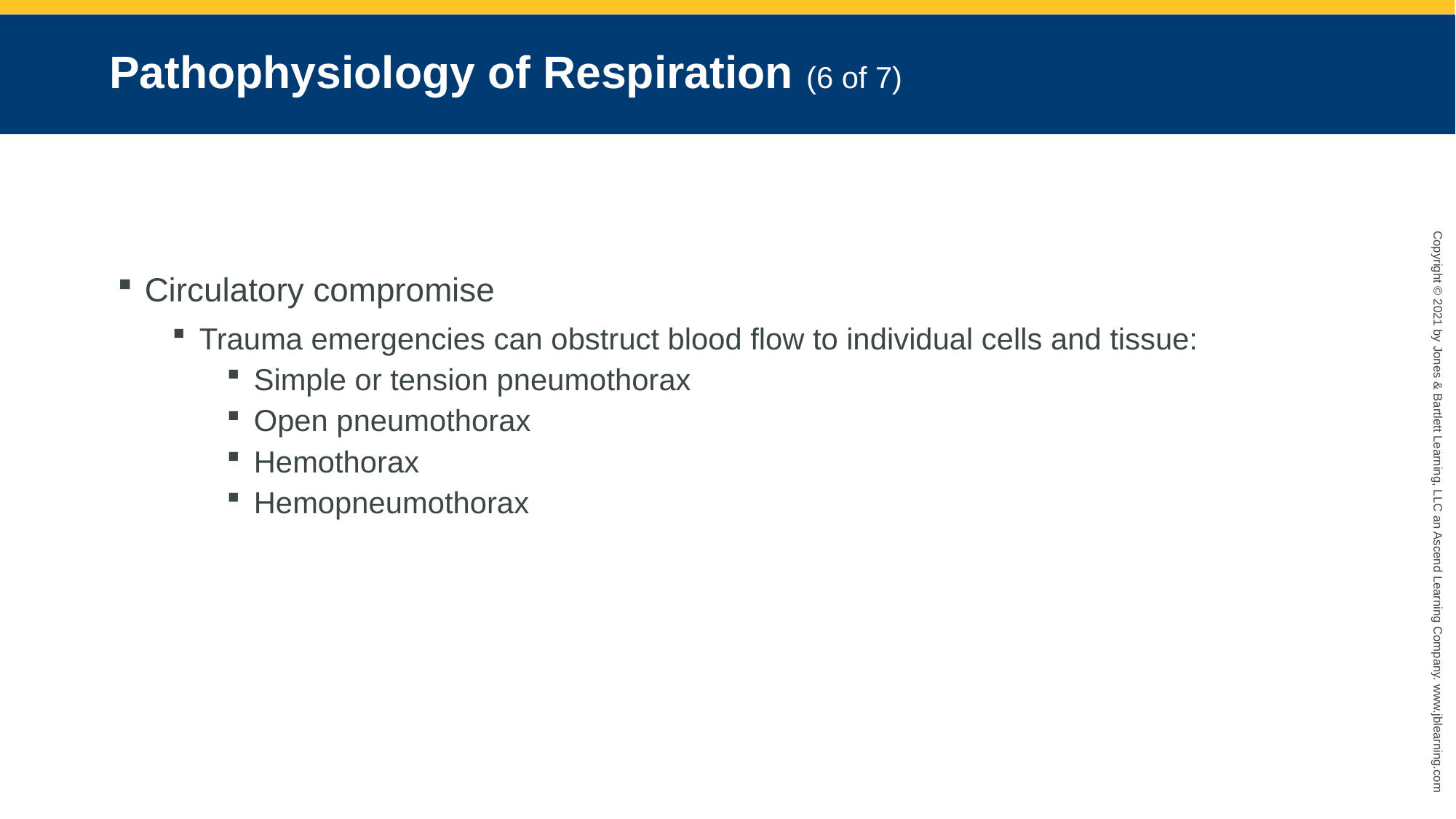

# Pathophysiology of Respiration (6 of 7)
Circulatory compromise
Trauma emergencies can obstruct blood flow to individual cells and tissue:
Simple or tension pneumothorax
Open pneumothorax
Hemothorax
Hemopneumothorax